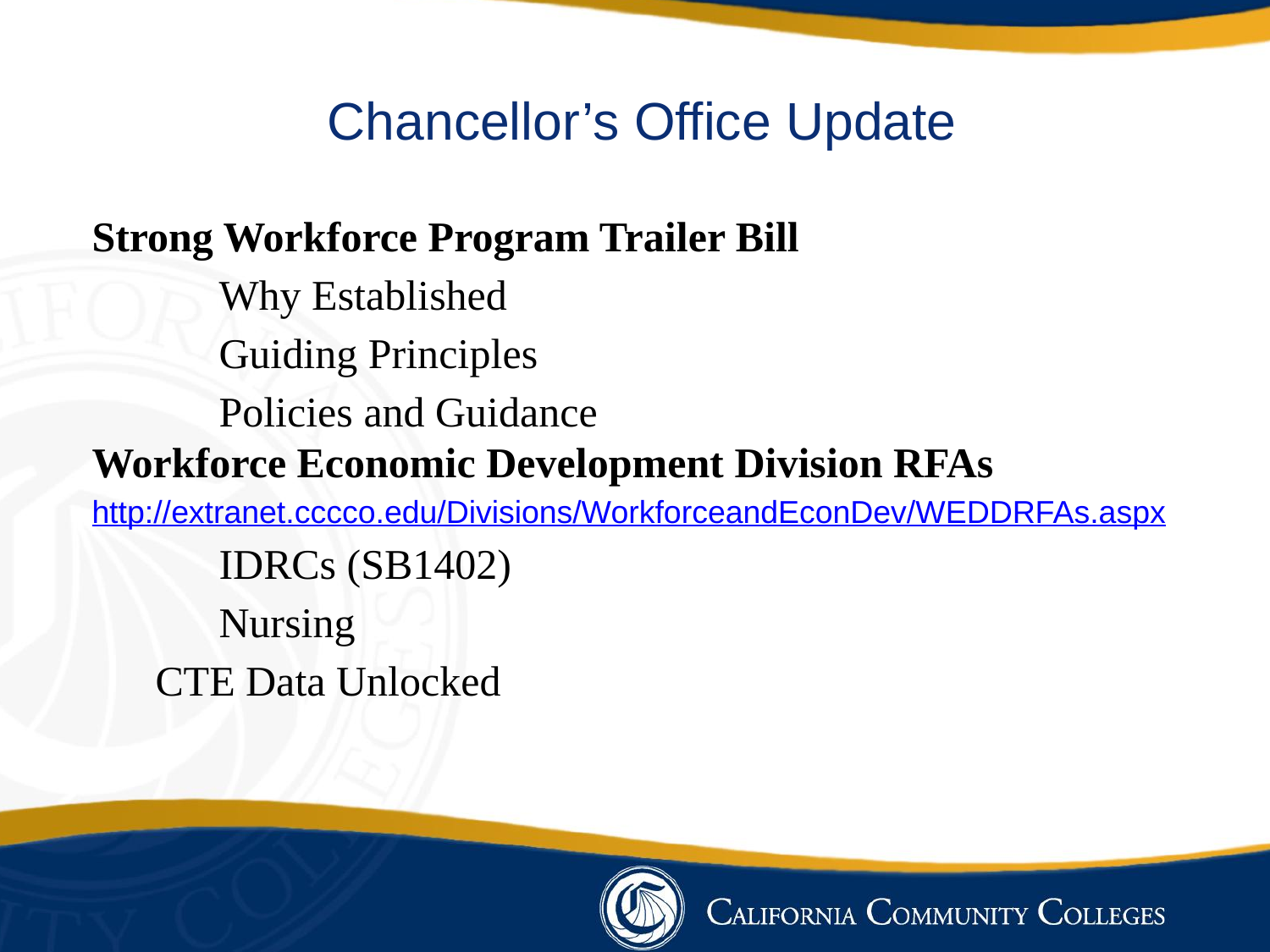

Chancellor’s Office Update
Strong Workforce Program Trailer Bill
	Why Established
	Guiding Principles
	Policies and Guidance
Workforce Economic Development Division RFAs
http://extranet.cccco.edu/Divisions/WorkforceandEconDev/WEDDRFAs.aspx
	IDRCs (SB1402)
	Nursing
CTE Data Unlocked